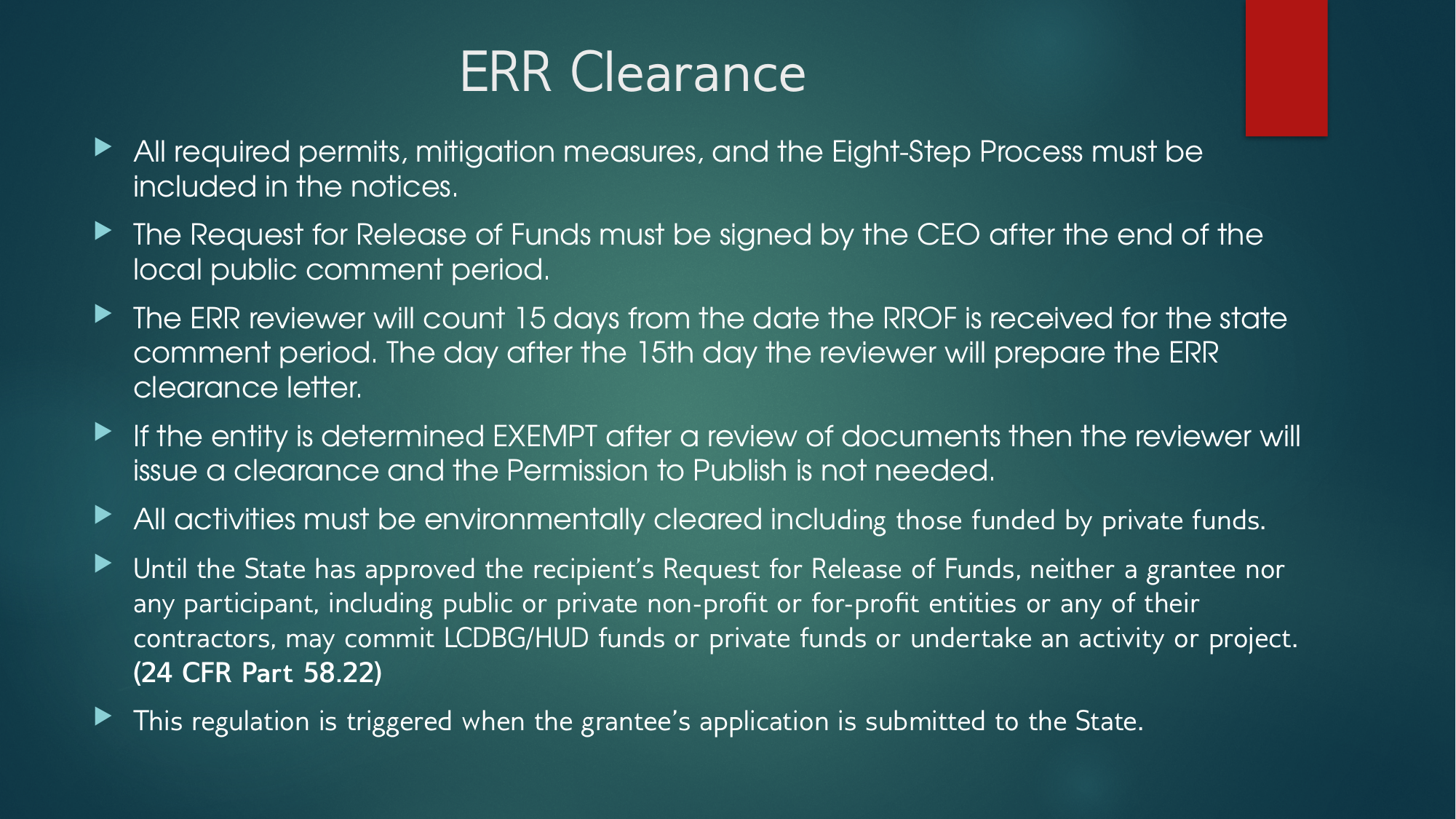

# ERR Clearance
All required permits, mitigation measures, and the Eight-Step Process must be included in the notices.
The Request for Release of Funds must be signed by the CEO after the end of the local public comment period.
The ERR reviewer will count 15 days from the date the RROF is received for the state comment period. The day after the 15th day the reviewer will prepare the ERR clearance letter.
If the entity is determined EXEMPT after a review of documents then the reviewer will issue a clearance and the Permission to Publish is not needed.
All activities must be environmentally cleared including those funded by private funds.
Until the State has approved the recipient’s Request for Release of Funds, neither a grantee nor any participant, including public or private non-profit or for-profit entities or any of their contractors, may commit LCDBG/HUD funds or private funds or undertake an activity or project. (24 CFR Part 58.22)
This regulation is triggered when the grantee’s application is submitted to the State.